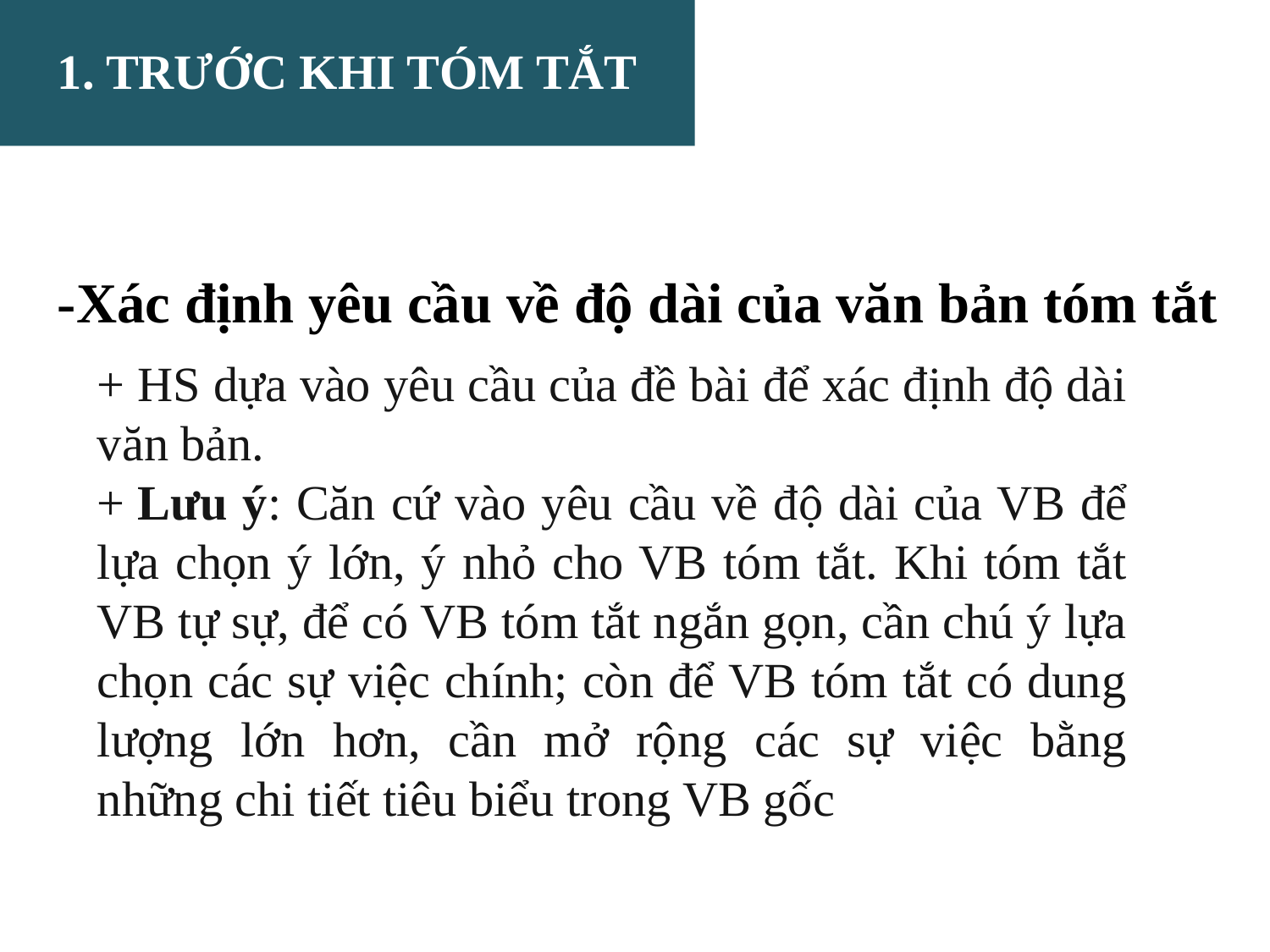

1. TRƯỚC KHI TÓM TẮT
-Xác định yêu cầu về độ dài của văn bản tóm tắt
+ HS dựa vào yêu cầu của đề bài để xác định độ dài văn bản.
+ Lưu ý: Căn cứ vào yêu cầu về độ dài của VB để lựa chọn ý lớn, ý nhỏ cho VB tóm tắt. Khi tóm tắt VB tự sự, để có VB tóm tắt ngắn gọn, cần chú ý lựa chọn các sự việc chính; còn để VB tóm tắt có dung lượng lớn hơn, cần mở rộng các sự việc bằng những chi tiết tiêu biểu trong VB gốc